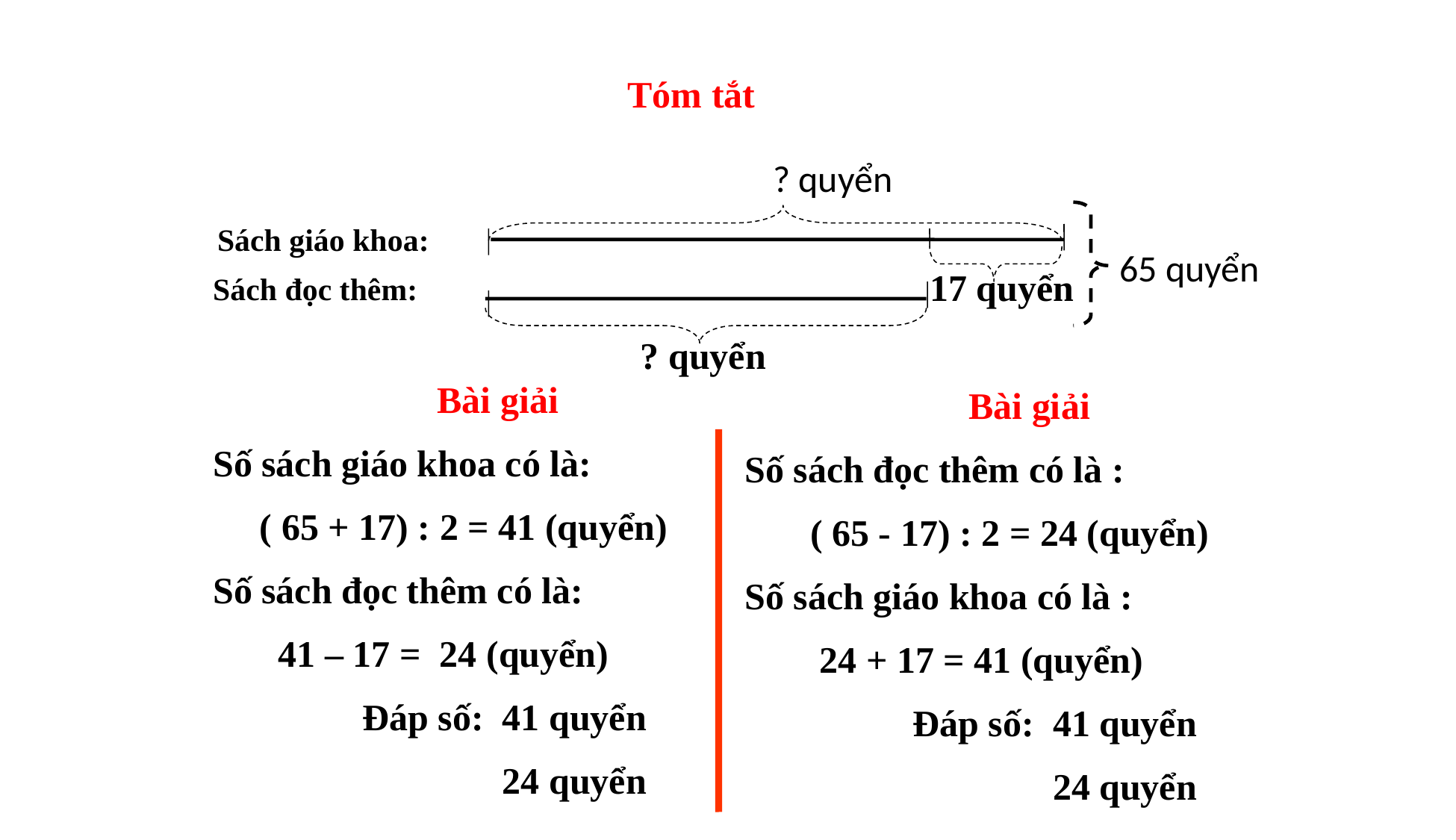

Tóm tắt

? quyển

Sách giáo khoa:

65 quyển

17 quyển
Sách đọc thêm:

? quyển
                        Bài giải
Số sách giáo khoa có là:
     ( 65 + 17) : 2 = 41 (quyển)
Số sách đọc thêm có là:
       41 – 17 =  24 (quyển)
                Đáp số:  41 quyển
                               24 quyển
                        Bài giải
Số sách đọc thêm có là :
       ( 65 - 17) : 2 = 24 (quyển)
Số sách giáo khoa có là :
        24 + 17 = 41 (quyển)
                  Đáp số:  41 quyển
                                 24 quyển